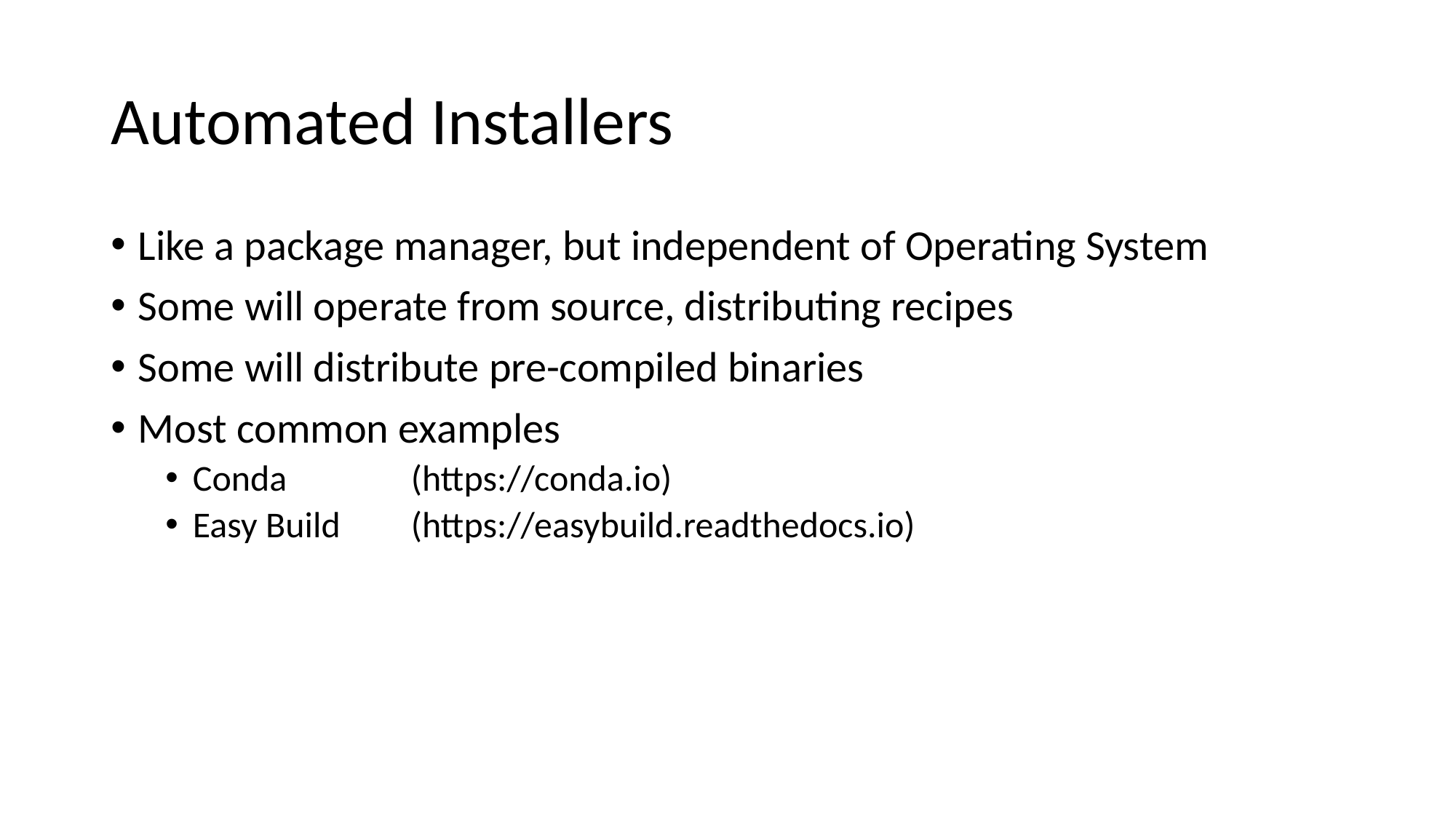

# Automated Installers
Like a package manager, but independent of Operating System
Some will operate from source, distributing recipes
Some will distribute pre-compiled binaries
Most common examples
Conda		(https://conda.io)
Easy Build	(https://easybuild.readthedocs.io)